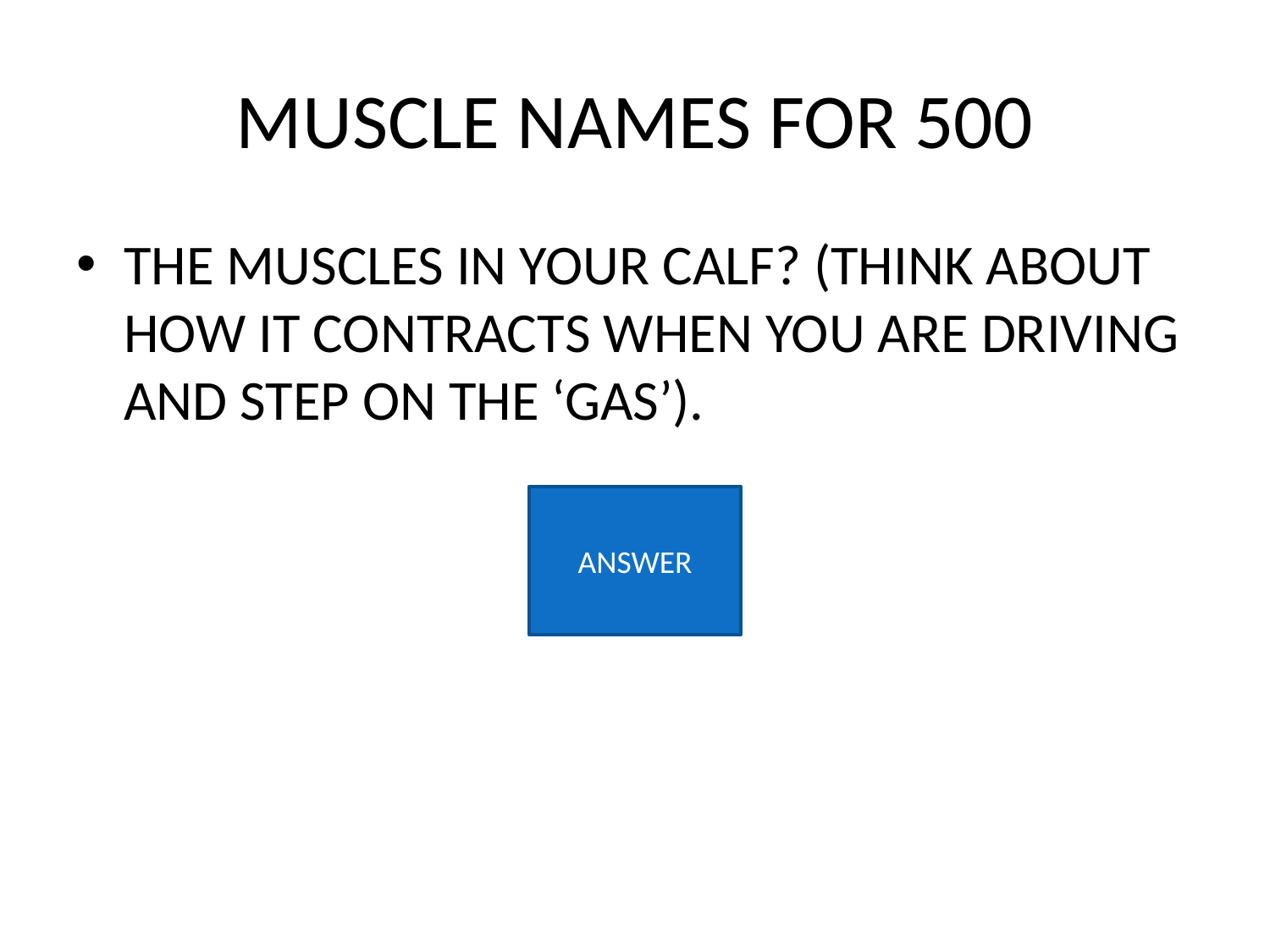

# MUSCLE NAMES FOR 500
THE MUSCLES IN YOUR CALF? (THINK ABOUT HOW IT CONTRACTS WHEN YOU ARE DRIVING AND STEP ON THE ‘GAS’).
ANSWER